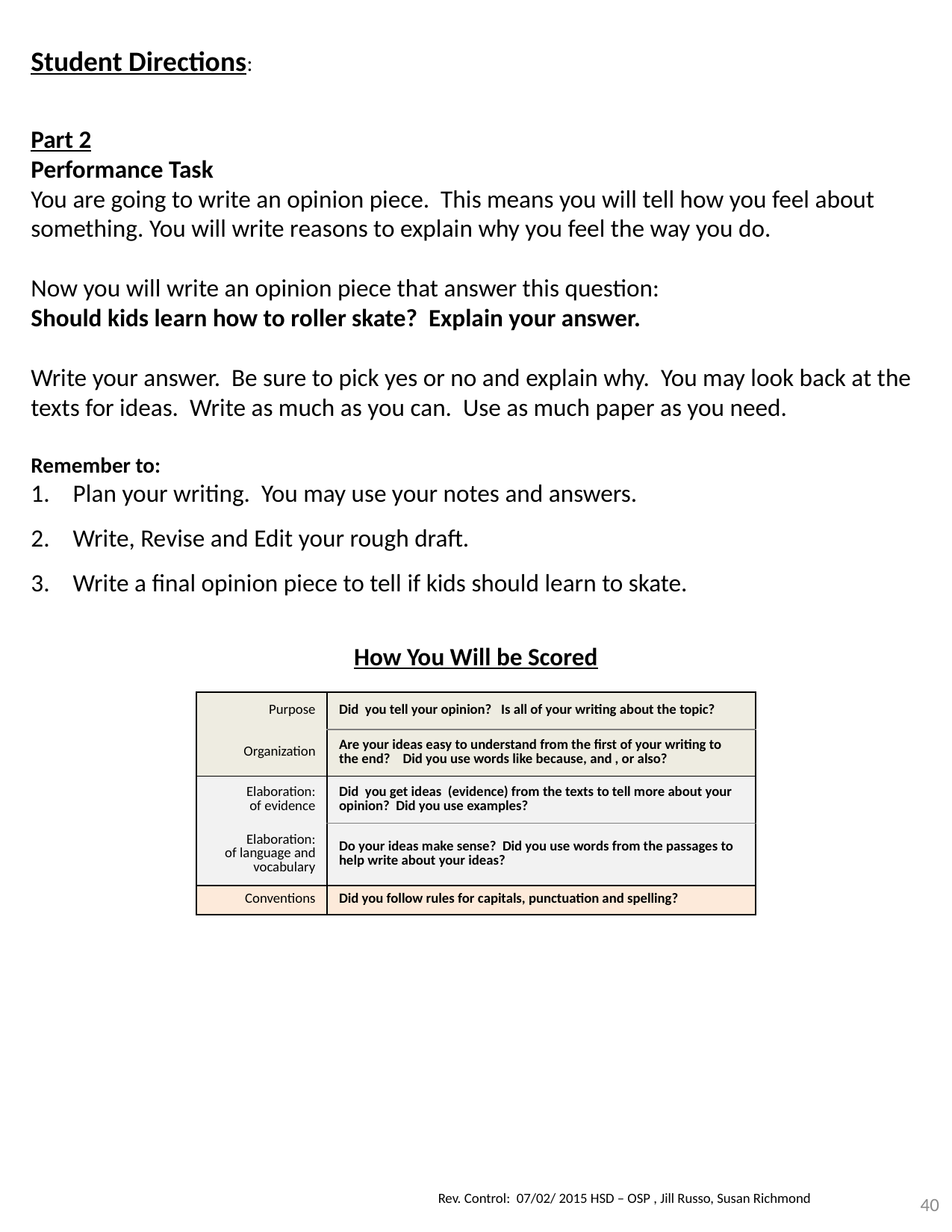

Student Directions:

Part 2
Performance Task
You are going to write an opinion piece.  This means you will tell how you feel about something. You will write reasons to explain why you feel the way you do.

Now you will write an opinion piece that answer this question:
Should kids learn how to roller skate?  Explain your answer.

Write your answer.  Be sure to pick yes or no and explain why.  You may look back at the texts for ideas.  Write as much as you can.  Use as much paper as you need.

Remember to:
Plan your writing.  You may use your notes and answers.

Write, Revise and Edit your rough draft.

Write a final opinion piece to tell if kids should learn to skate.

How You Will be Scored

| Purpose | Did you tell your opinion? Is all of your writing about the topic? |
| --- | --- |
| Organization | Are your ideas easy to understand from the first of your writing to the end? Did you use words like because, and , or also? |
| Elaboration: of evidence | Did you get ideas (evidence) from the texts to tell more about your opinion? Did you use examples? |
| Elaboration: of language and vocabulary | Do your ideas make sense? Did you use words from the passages to help write about your ideas? |
| Conventions | Did you follow rules for capitals, punctuation and spelling? |
40